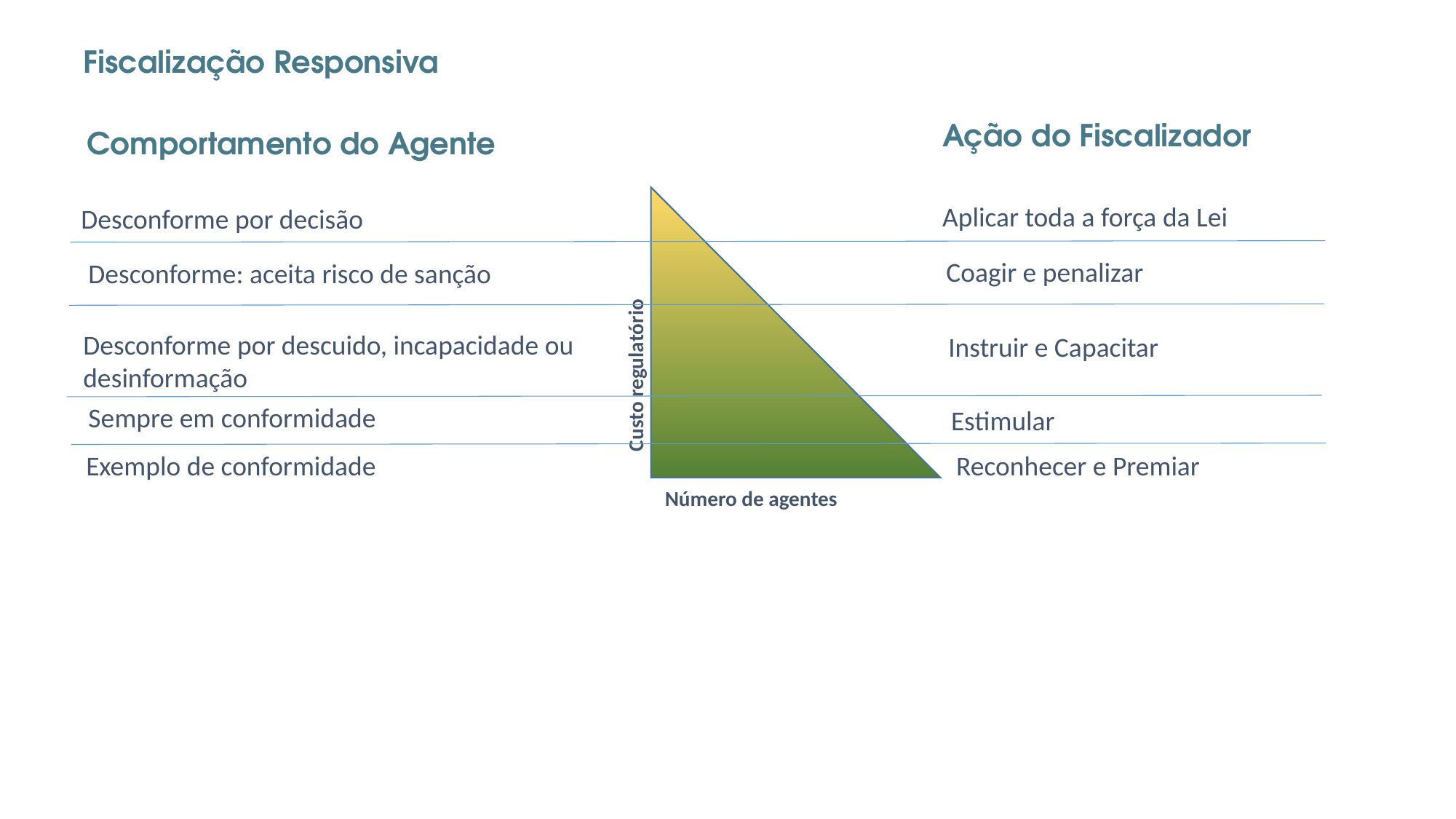

Fiscalização Responsiva
Ação do Fiscalizador
Comportamento do Agente

Aplicar toda a força da Lei
Desconforme por decisão
Coagir e penalizar
Desconforme: aceita risco de sanção
Desconforme por descuido, incapacidade ou desinformação
Instruir e Capacitar
Custo regulatório
Sempre em conformidade
Estimular
Exemplo de conformidade
Reconhecer e Premiar
Número de agentes